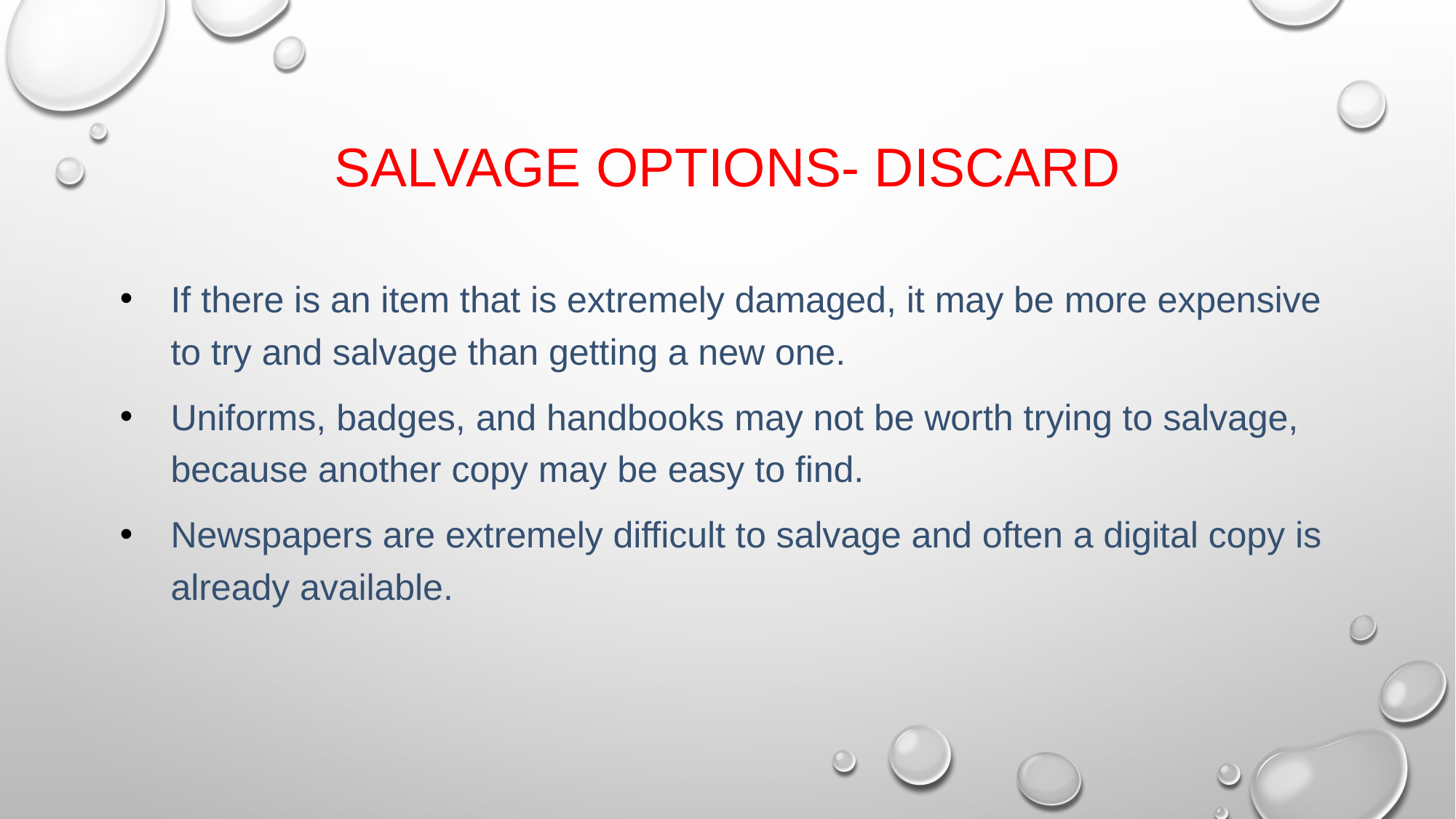

# Salvage Options- Discard

If there is an item that is extremely damaged, it may be more expensive to try and salvage than getting a new one.
Uniforms, badges, and handbooks may not be worth trying to salvage, because another copy may be easy to find.
Newspapers are extremely difficult to salvage and often a digital copy is already available.